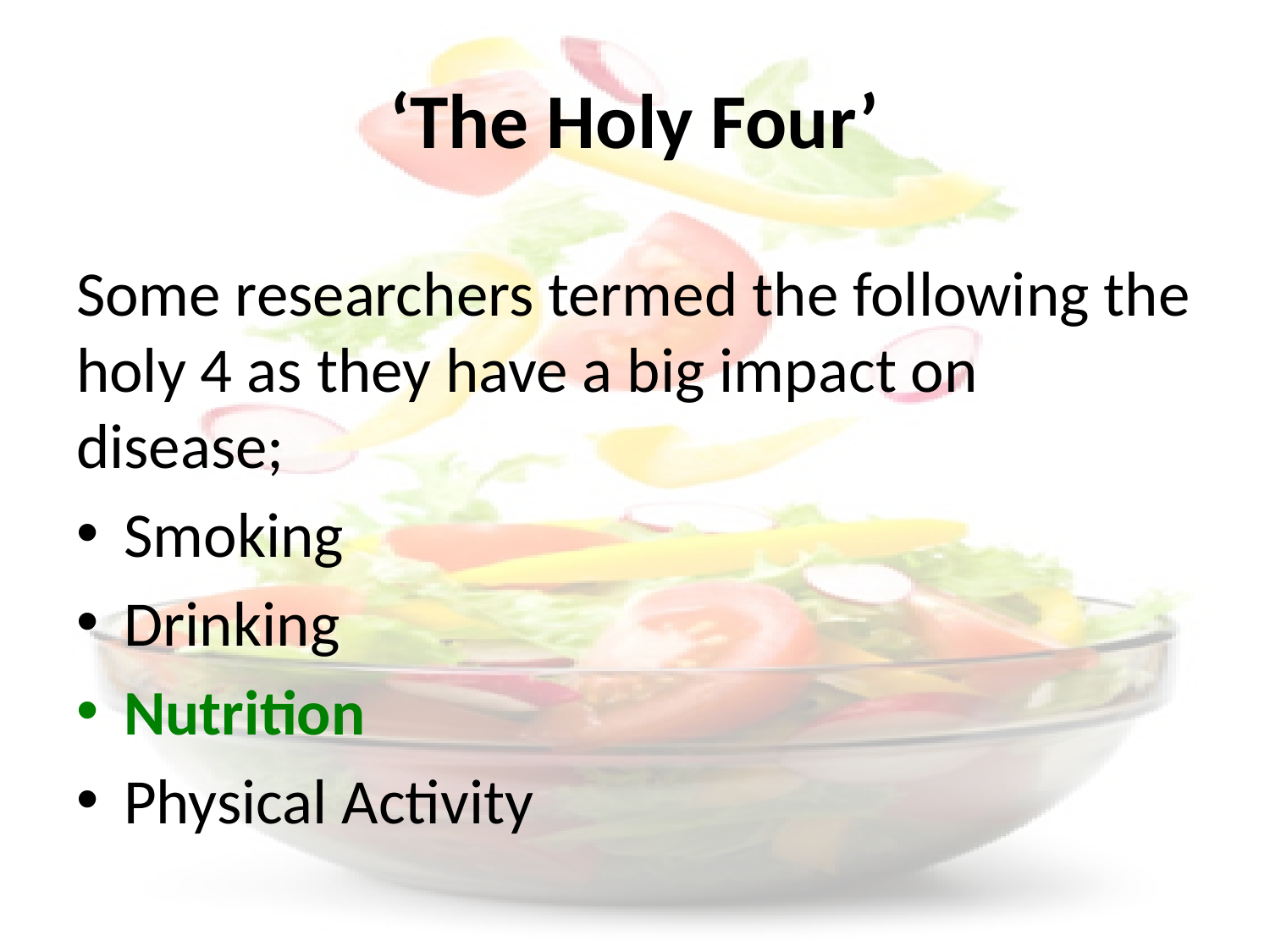

# ‘The Holy Four’
Some researchers termed the following the holy 4 as they have a big impact on disease;
Smoking
Drinking
Nutrition
Physical Activity